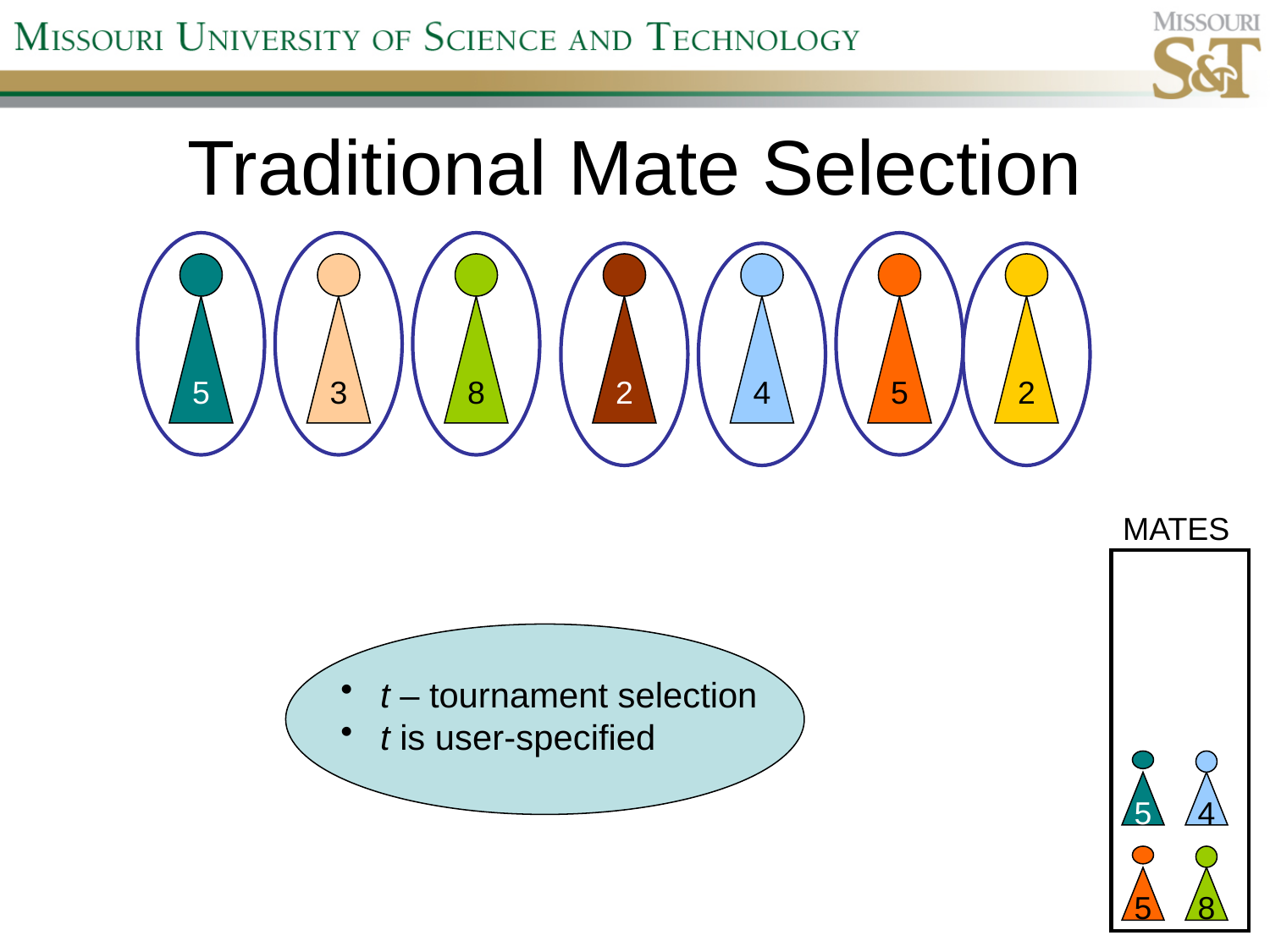

# Traditional Mate Selection

5
3
8
2
4
5
2
MATES

 t – tournament selection
 t is user-specified

5
4

5
8